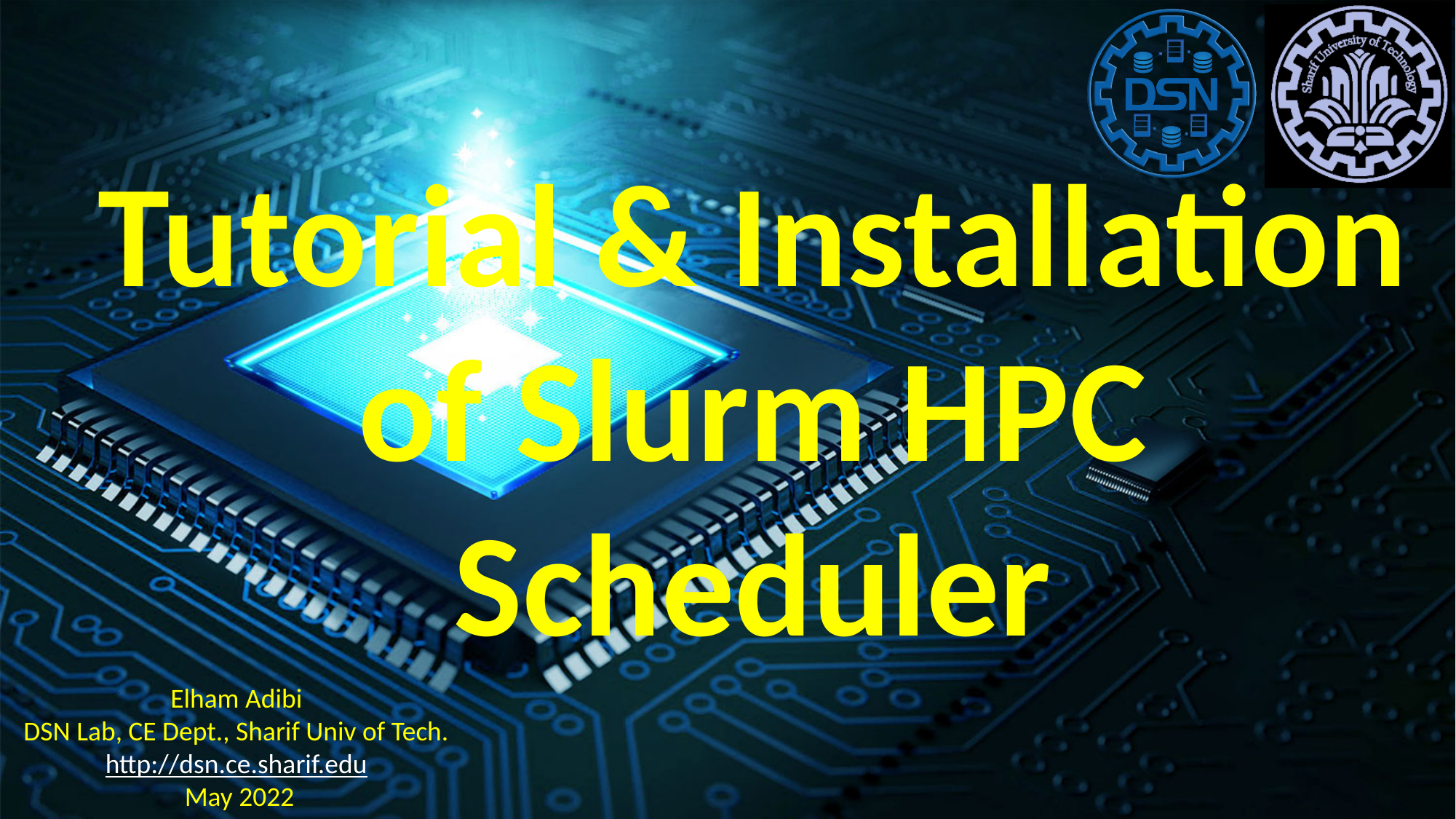

Tutorial & Installation of Slurm HPC Scheduler
Elham Adibi
DSN Lab, CE Dept., Sharif Univ of Tech.
http://dsn.ce.sharif.edu
 May 2022